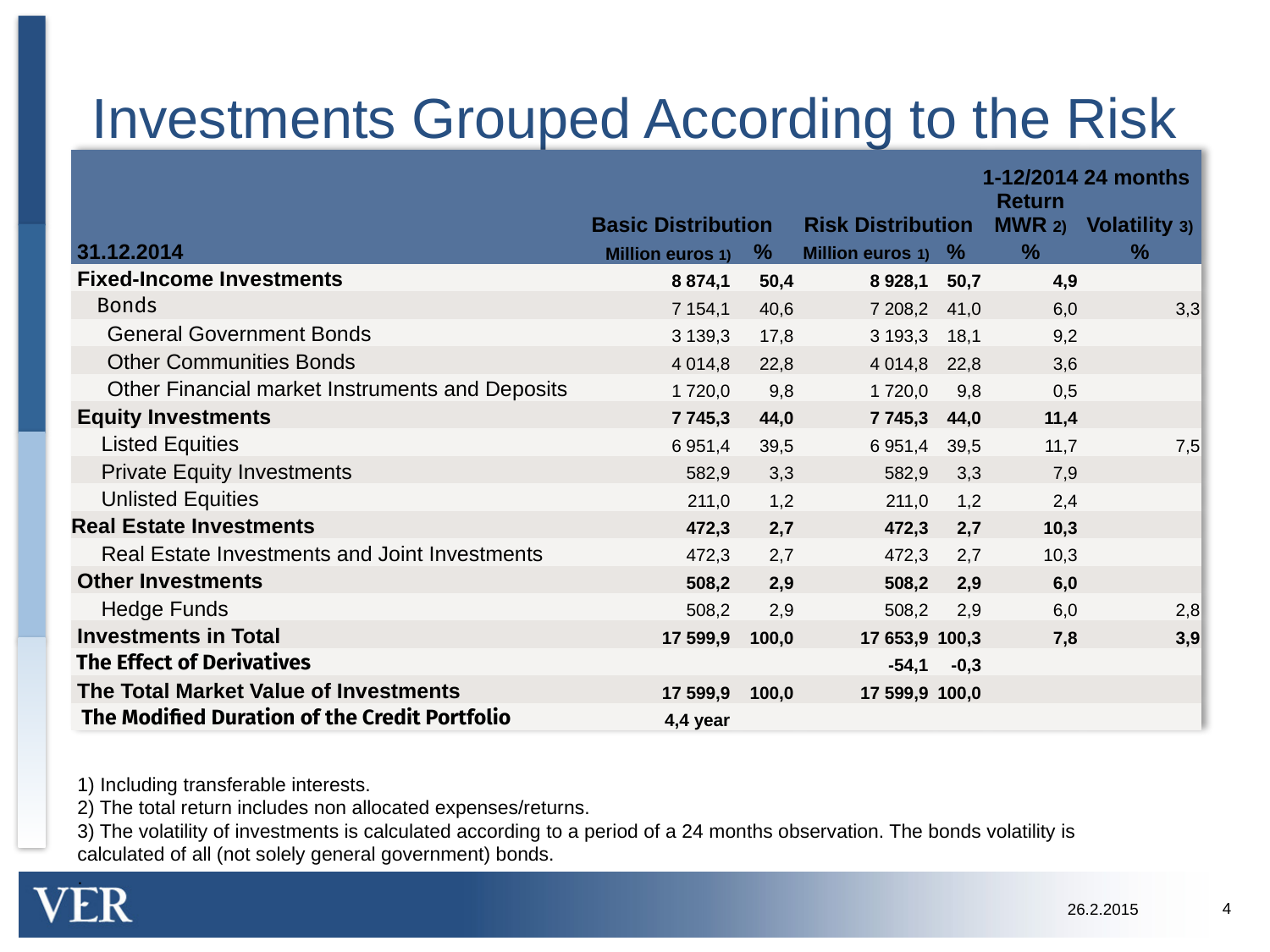

# Investments Grouped According to the Risk
|  |  |  |  |  |  |  | 1-12/2014 | 24 months |
| --- | --- | --- | --- | --- | --- | --- | --- | --- |
|  |  |  | Basic Distribution |  | Risk Distribution |  | Return MWR 2) | Volatility 3) |
| 31.12.2014 |  |  | Million euros 1) | % | Million euros 1) | % | % | % |
| Fixed-Income Investments |  |  | 8 874,1 | 50,4 | 8 928,1 | 50,7 | 4,9 |  |
| Bonds |  |  | 7 154,1 | 40,6 | 7 208,2 | 41,0 | 6,0 | 3,3 |
|  | General Government Bonds |  | 3 139,3 | 17,8 | 3 193,3 | 18,1 | 9,2 |  |
|  | Other Communities Bonds |  | 4 014,8 | 22,8 | 4 014,8 | 22,8 | 3,6 |  |
|  | Other Financial market Instruments and Deposits |  | 1 720,0 | 9,8 | 1 720,0 | 9,8 | 0,5 |  |
| Equity Investments |  |  | 7 745,3 | 44,0 | 7 745,3 | 44,0 | 11,4 |  |
|  | Listed Equities |  | 6 951,4 | 39,5 | 6 951,4 | 39,5 | 11,7 | 7,5 |
|  | Private Equity Investments |  | 582,9 | 3,3 | 582,9 | 3,3 | 7,9 |  |
|  | Unlisted Equities |  | 211,0 | 1,2 | 211,0 | 1,2 | 2,4 |  |
| Real Estate Investments |  |  | 472,3 | 2,7 | 472,3 | 2,7 | 10,3 |  |
|  | Real Estate Investments and Joint Investments |  | 472,3 | 2,7 | 472,3 | 2,7 | 10,3 |  |
| Other Investments |  |  | 508,2 | 2,9 | 508,2 | 2,9 | 6,0 |  |
|  | Hedge Funds |  | 508,2 | 2,9 | 508,2 | 2,9 | 6,0 | 2,8 |
| Investments in Total |  |  | 17 599,9 | 100,0 | 17 653,9 | 100,3 | 7,8 | 3,9 |
| The Effect of Derivatives |  |  |  |  | -54,1 | -0,3 |  |  |
| The Total Market Value of Investments |  |  | 17 599,9 | 100,0 | 17 599,9 | 100,0 |  |  |
| The Modified Duration of the Credit Portfolio |  |  | 4,4 year |  |  |  |  |  |
1) Including transferable interests.
2) The total return includes non allocated expenses/returns.
3) The volatility of investments is calculated according to a period of a 24 months observation. The bonds volatility is calculated of all (not solely general government) bonds.
.
4
26.2.2015